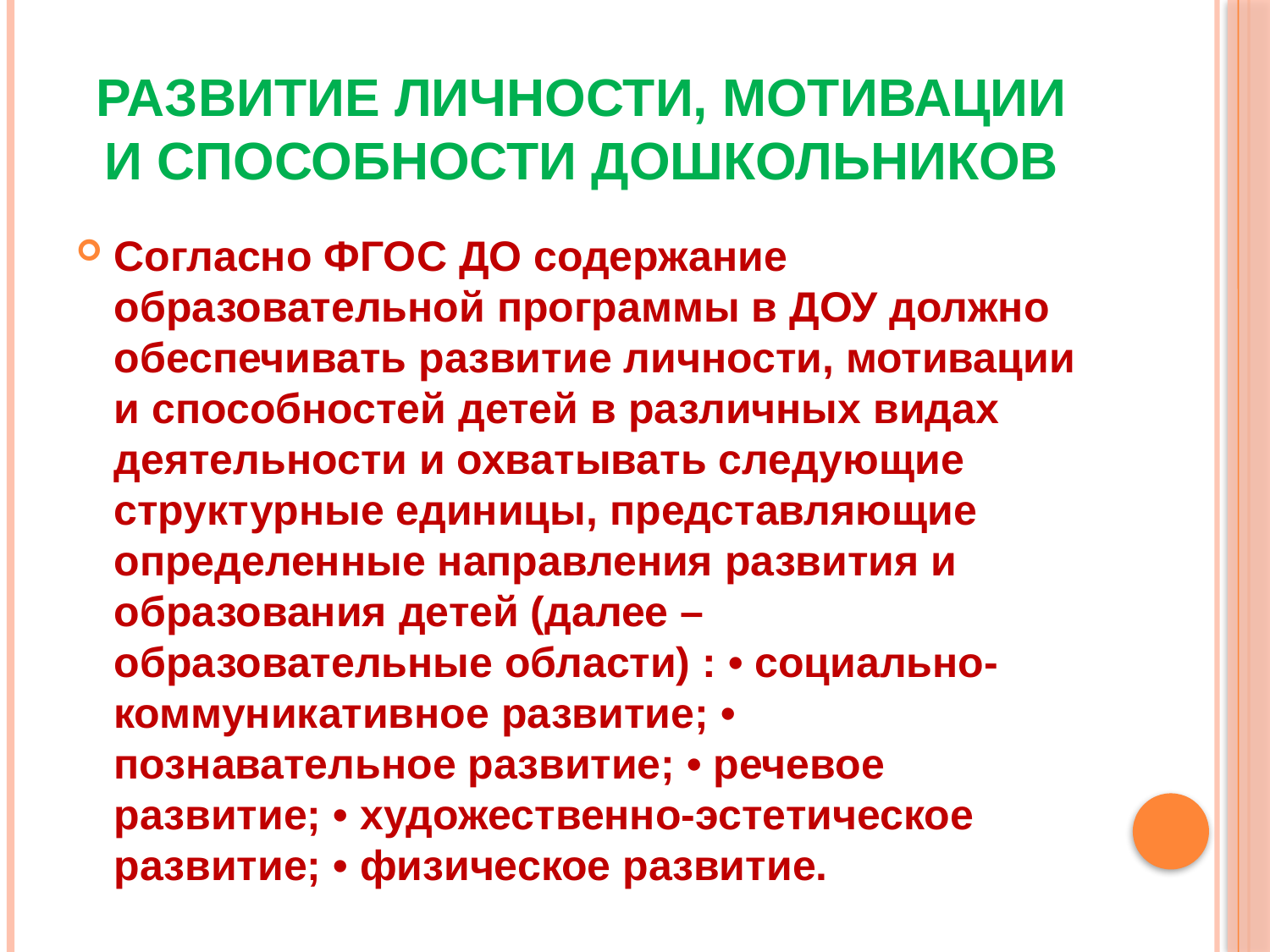

# Развитие личности, мотивации и способности дошкольников
Согласно ФГОС ДО содержание образовательной программы в ДОУ должно обеспечивать развитие личности, мотивации и способностей детей в различных видах деятельности и охватывать следующие структурные единицы, представляющие определенные направления развития и образования детей (далее – образовательные области) : • социально-коммуникативное развитие; • познавательное развитие; • речевое развитие; • художественно-эстетическое развитие; • физическое развитие.